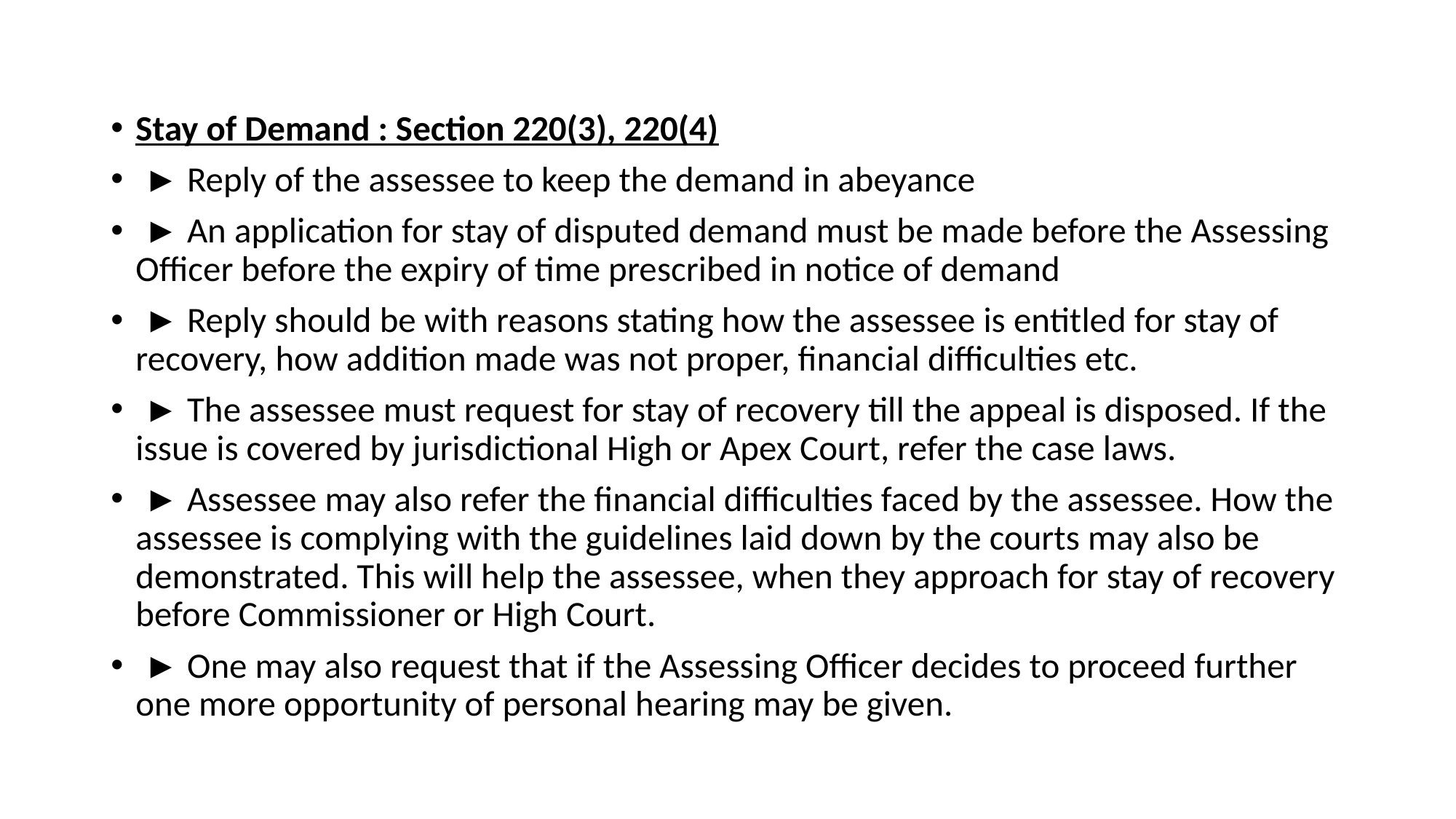

Stay of Demand : Section 220(3), 220(4)
 ► Reply of the assessee to keep the demand in abeyance
 ► An application for stay of disputed demand must be made before the Assessing Officer before the expiry of time prescribed in notice of demand
 ► Reply should be with reasons stating how the assessee is entitled for stay of recovery, how addition made was not proper, financial difficulties etc.
 ► The assessee must request for stay of recovery till the appeal is disposed. If the issue is covered by jurisdictional High or Apex Court, refer the case laws.
 ► Assessee may also refer the financial difficulties faced by the assessee. How the assessee is complying with the guidelines laid down by the courts may also be demonstrated. This will help the assessee, when they approach for stay of recovery before Commissioner or High Court.
 ► One may also request that if the Assessing Officer decides to proceed further one more opportunity of personal hearing may be given.